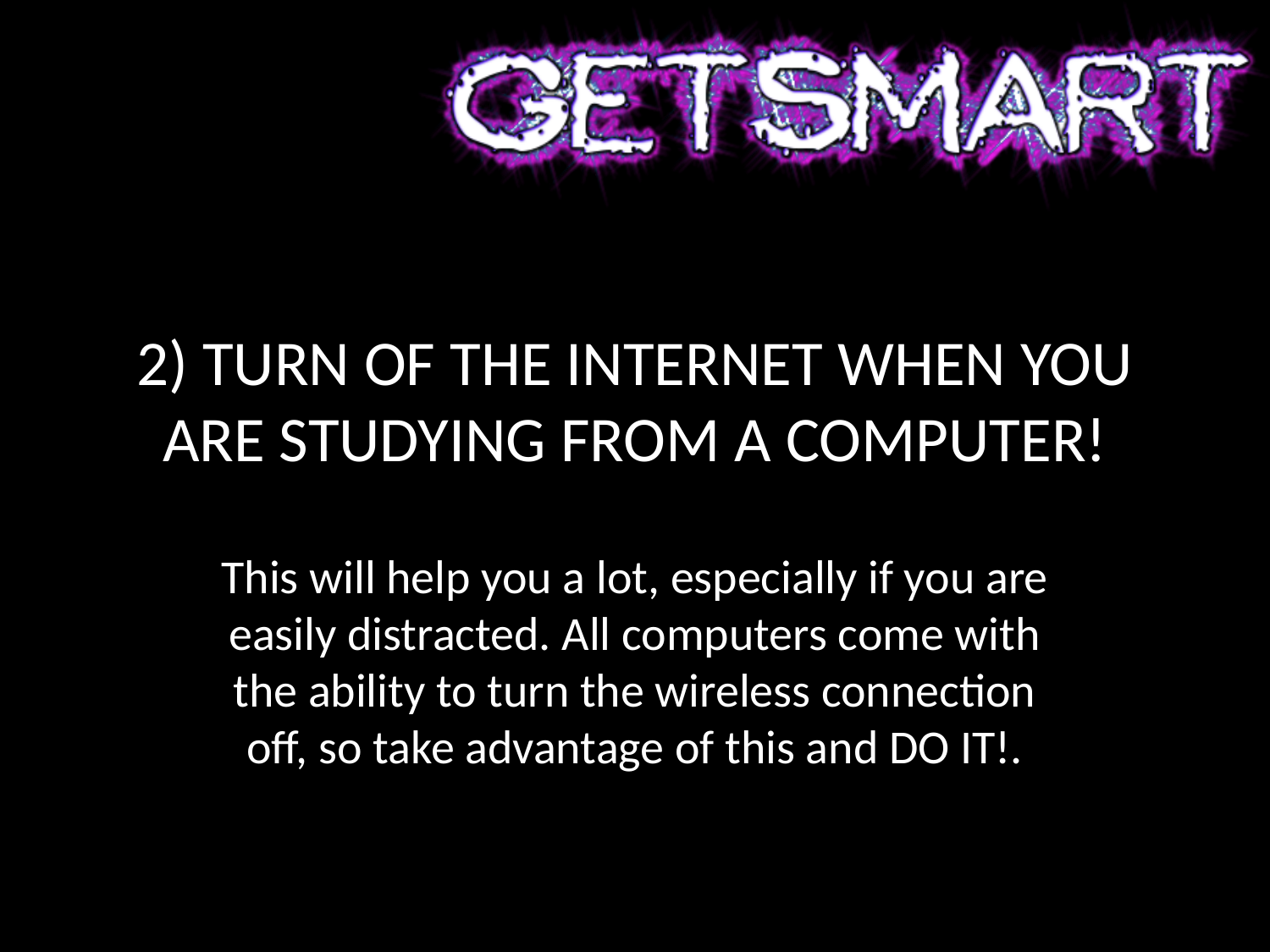

# 2) TURN OF THE INTERNET WHEN YOU ARE STUDYING FROM A COMPUTER!
This will help you a lot, especially if you are easily distracted. All computers come with the ability to turn the wireless connection off, so take advantage of this and DO IT!.